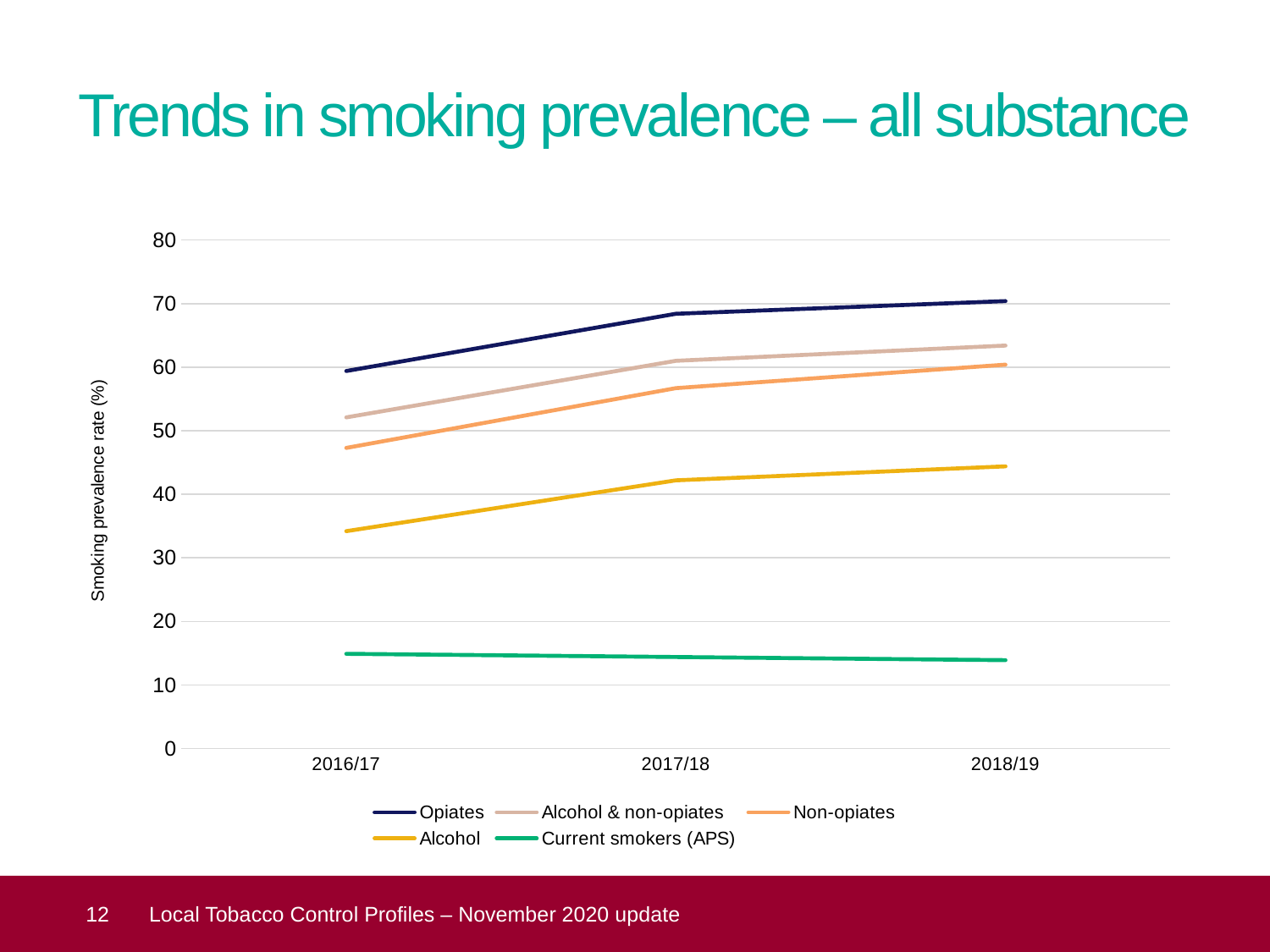

# Trends in smoking prevalence – all substance

### Chart

| Category | Opiates | Alcohol & non-opiates | Non-opiates | Alcohol | Current smokers (APS) |
|---|---|---|---|---|---|
| 2016/17 | 59.4 | 52.1 | 47.3 | 34.2 | 14.9 |
| 2017/18 | 68.4 | 61.0 | 56.7 | 42.2 | 14.4 |
| 2018/19 | 70.4 | 63.4 | 60.4 | 44.4 | 13.9 |
  12
Local Tobacco Control Profiles – November 2020 update